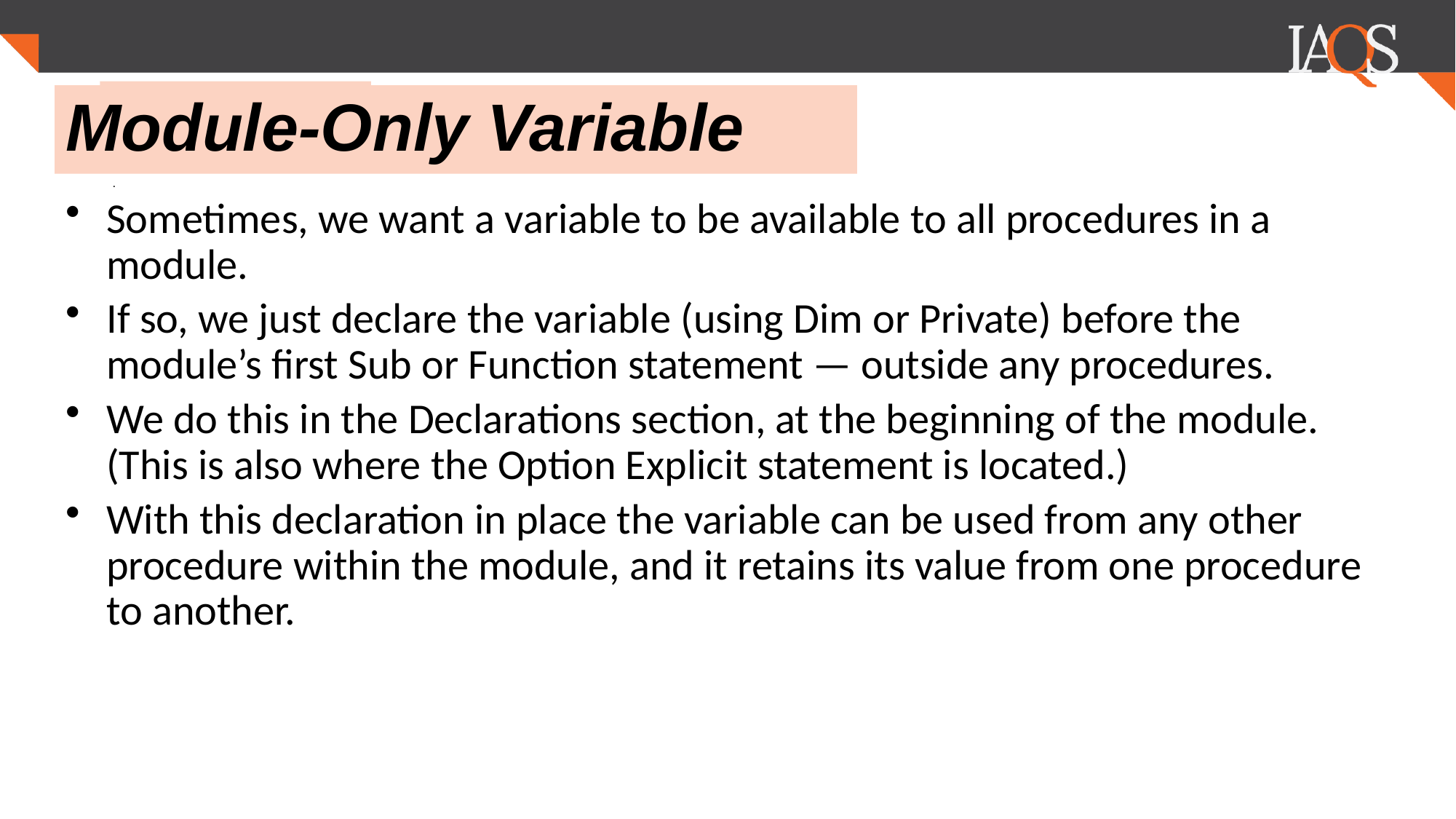

# Module-Only Variable
.
Sometimes, we want a variable to be available to all procedures in a module.
If so, we just declare the variable (using Dim or Private) before the module’s first Sub or Function statement — outside any procedures.
We do this in the Declarations section, at the beginning of the module. (This is also where the Option Explicit statement is located.)
With this declaration in place the variable can be used from any other procedure within the module, and it retains its value from one procedure to another.